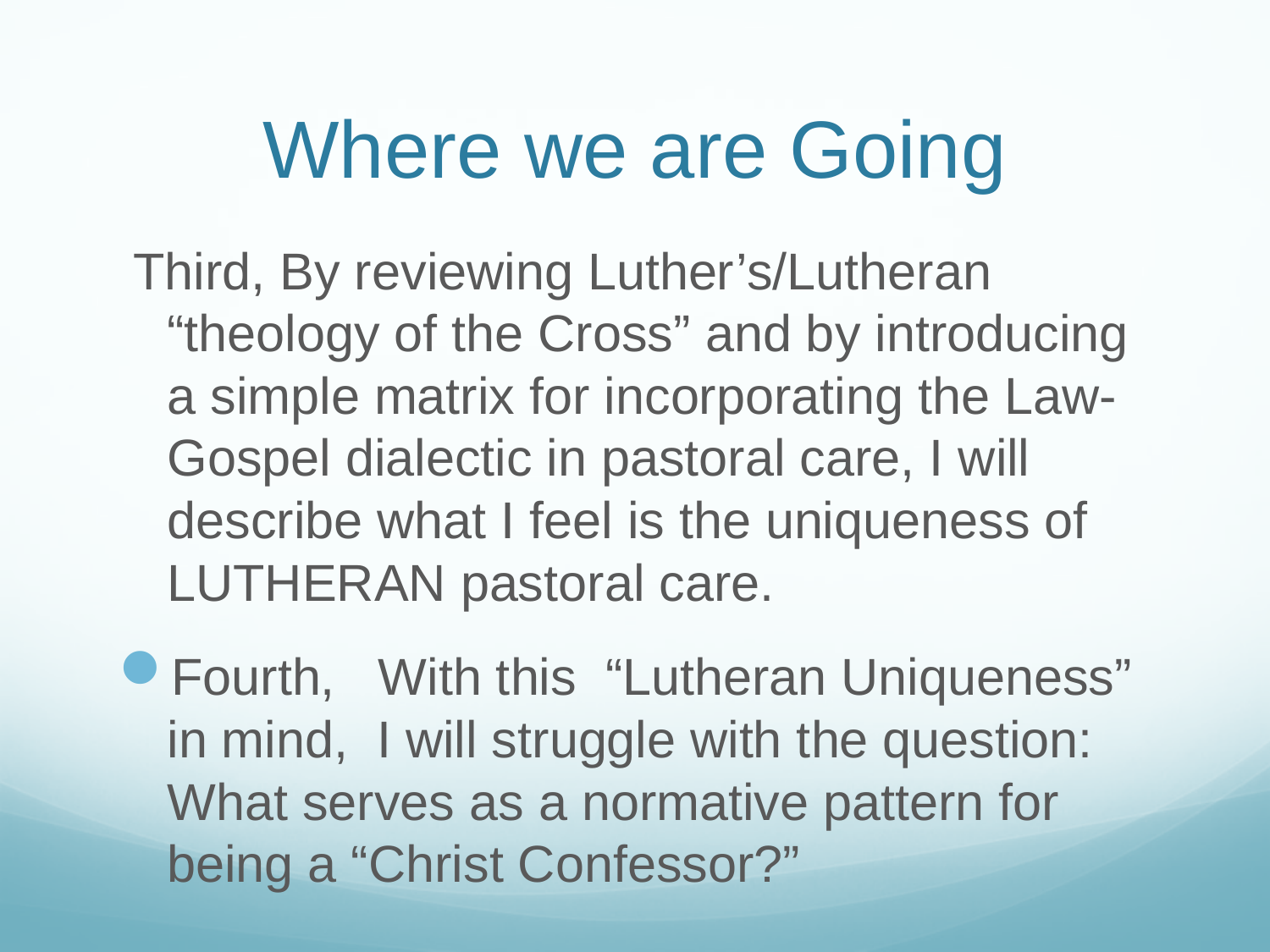

# Where we are Going
 Third, By reviewing Luther’s/Lutheran “theology of the Cross” and by introducing a simple matrix for incorporating the Law-Gospel dialectic in pastoral care, I will describe what I feel is the uniqueness of  LUTHERAN pastoral care.
Fourth,   With this  “Lutheran Uniqueness” in mind,  I will struggle with the question: What serves as a normative pattern for being a “Christ Confessor?”